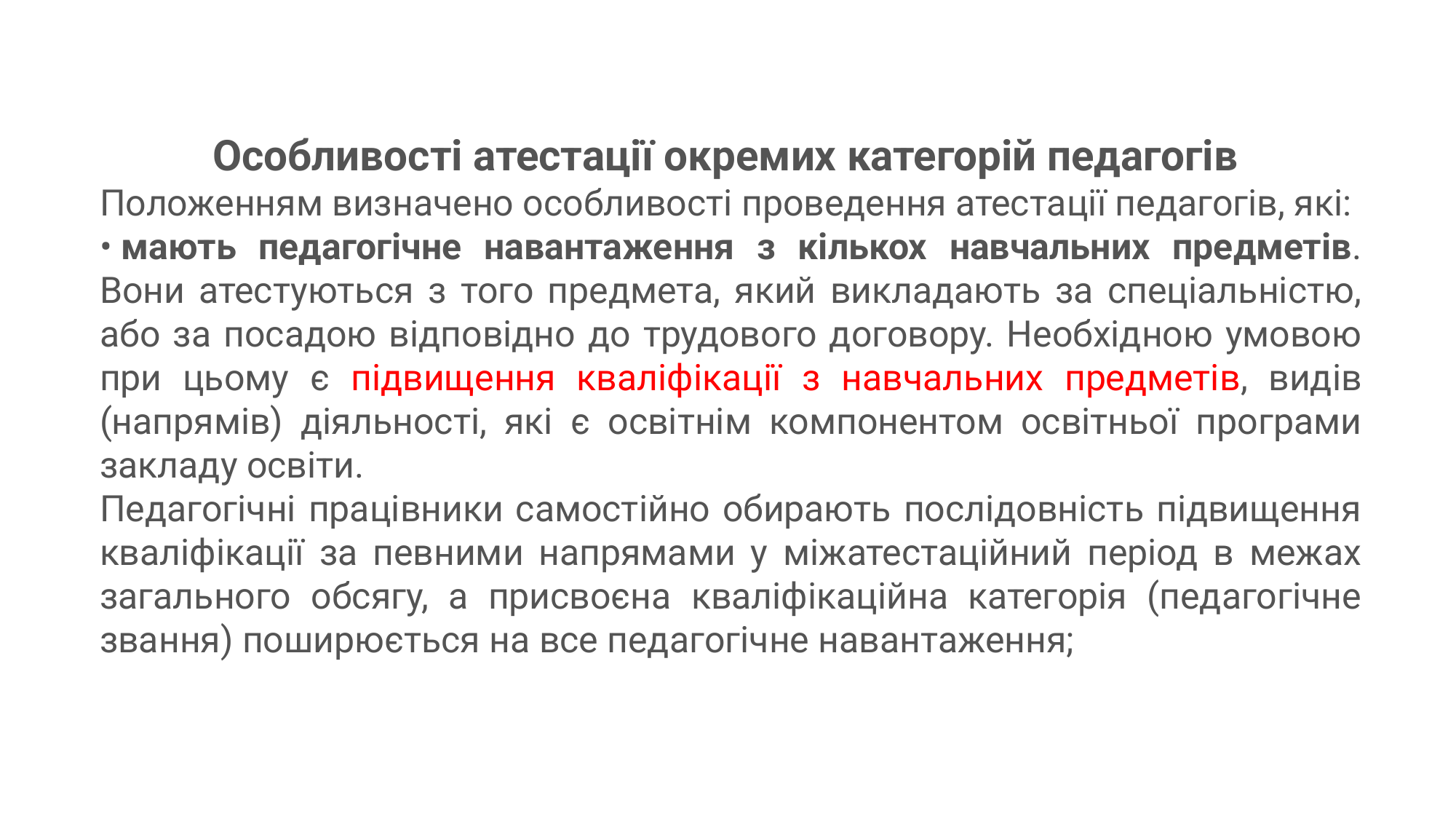

Особливості атестації окремих категорій педагогів
Положенням визначено особливості проведення атестації педагогів, які:
• мають педагогічне навантаження з кількох навчальних предметів. Вони атестуються з того предмета, який викладають за спеціальністю, або за посадою відповідно до трудового договору. Необхідною умовою при цьому є підвищення кваліфікації з навчальних предметів, видів (напрямів) діяльності, які є освітнім компонентом освітньої програми закладу освіти.
Педагогічні працівники самостійно обирають послідовність підвищення кваліфікації за певними напрямами у міжатестаційний період в межах загального обсягу, а присвоєна кваліфікаційна категорія (педагогічне звання) поширюється на все педагогічне навантаження;